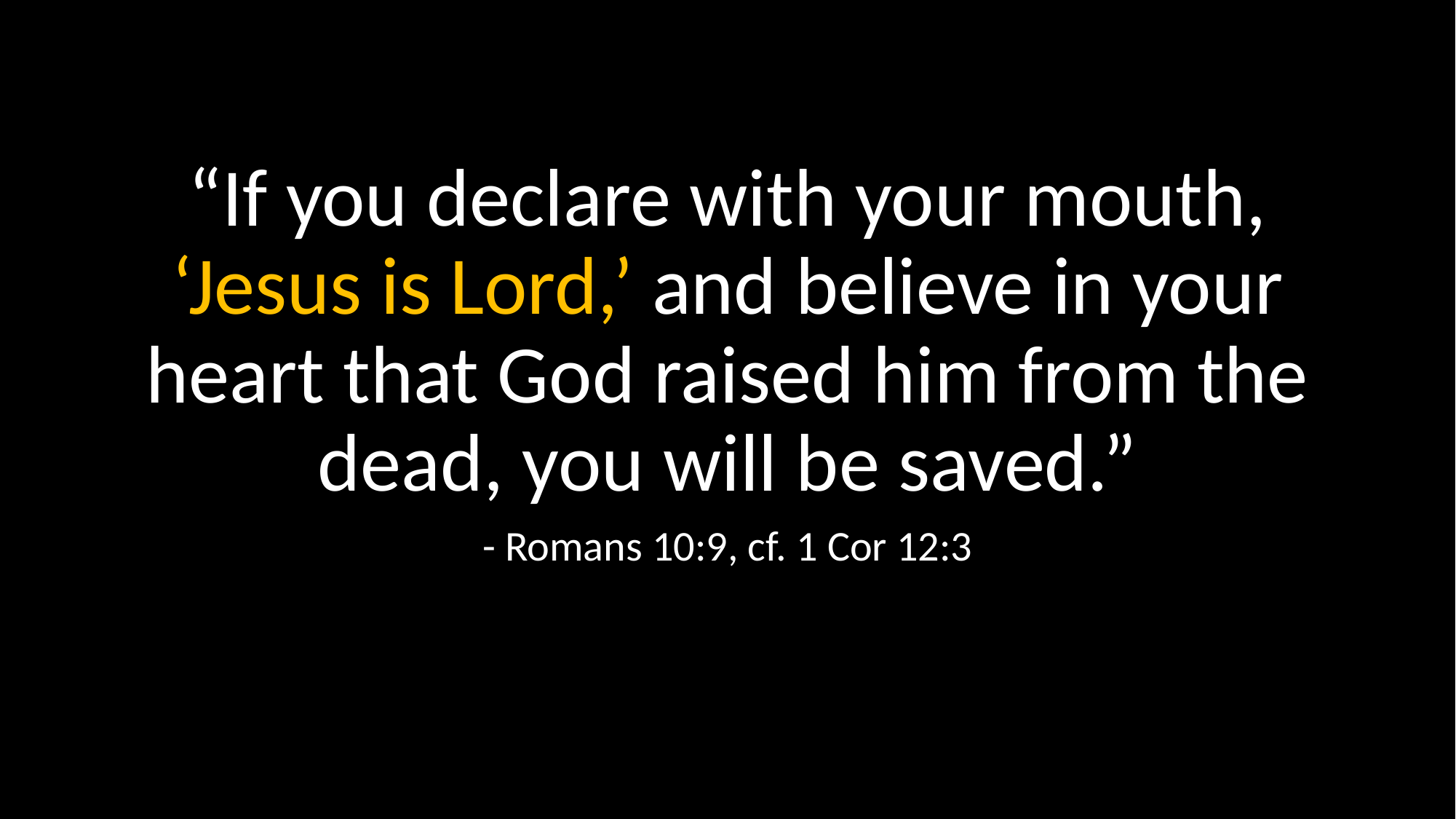

“If you declare with your mouth, ‘Jesus is Lord,’ and believe in your heart that God raised him from the dead, you will be saved.”
- Romans 10:9, cf. 1 Cor 12:3